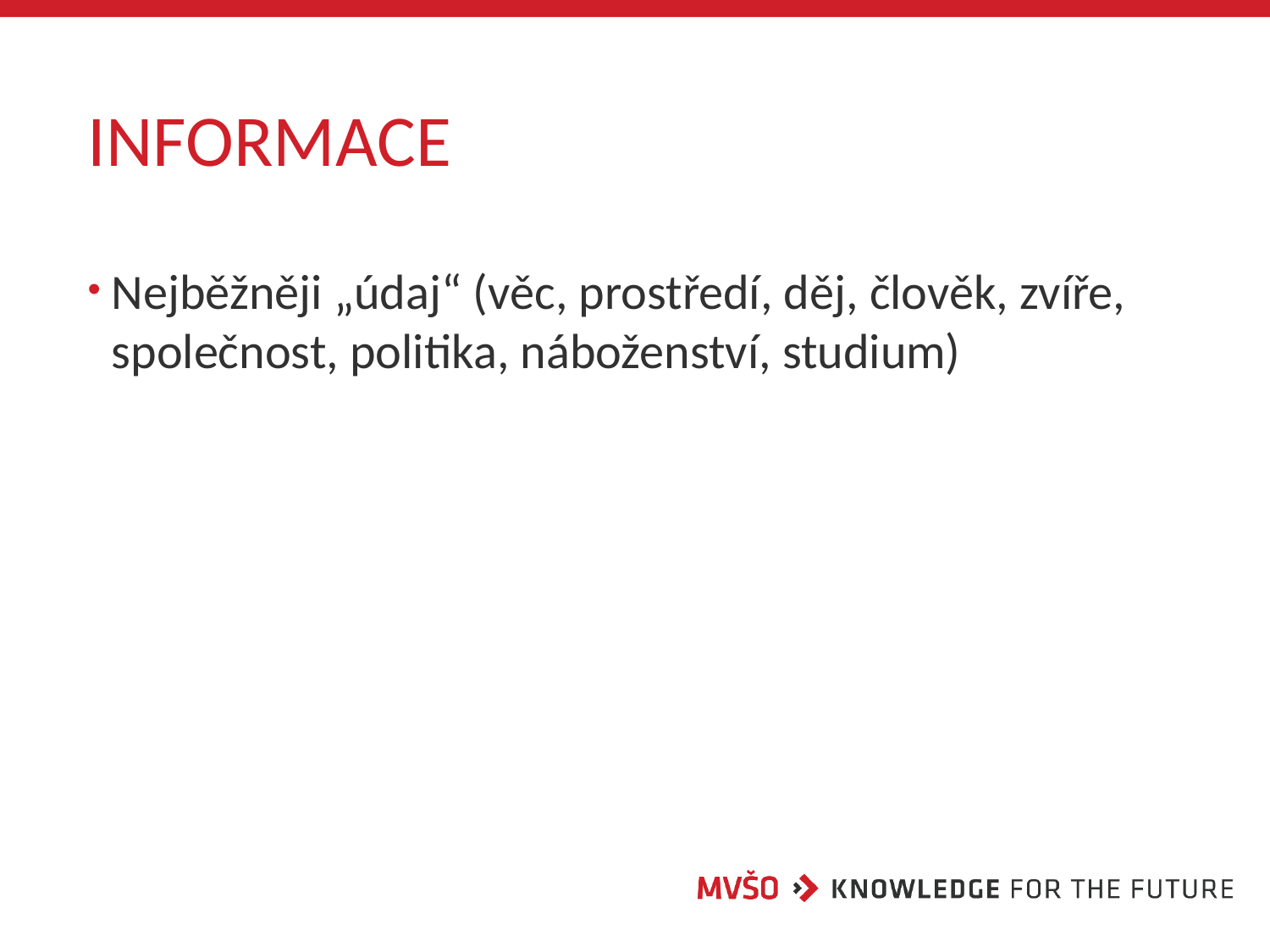

# INFORMACE
Nejběžněji „údaj“ (věc, prostředí, děj, člověk, zvíře, společnost, politika, náboženství, studium)